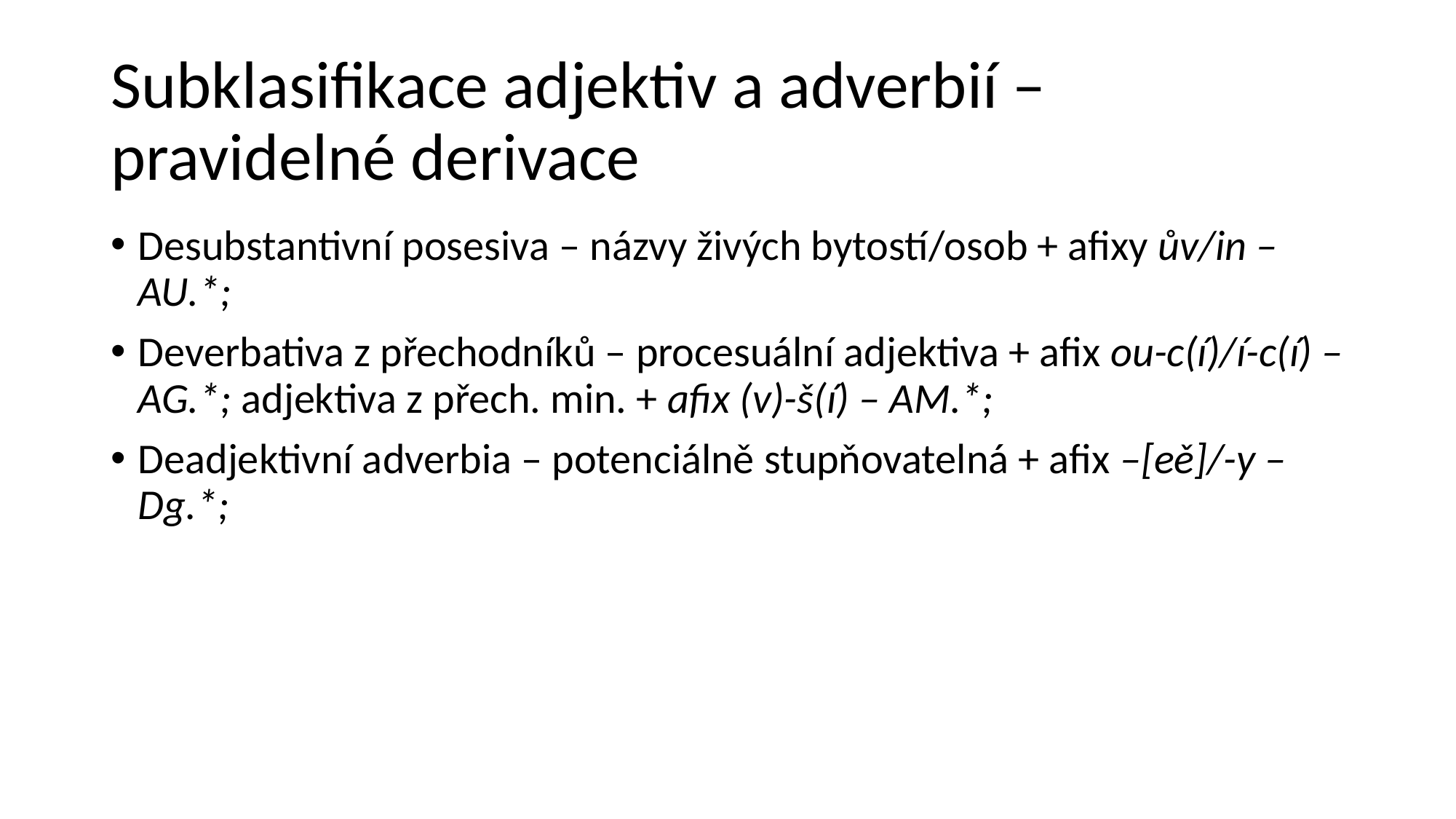

# Subklasifikace adjektiv a adverbií – pravidelné derivace
Desubstantivní posesiva – názvy živých bytostí/osob + afixy ův/in – AU.*;
Deverbativa z přechodníků – procesuální adjektiva + afix ou-c(í)/í-c(í) – AG.*; adjektiva z přech. min. + afix (v)-š(í) – AM.*;
Deadjektivní adverbia – potenciálně stupňovatelná + afix –[eě]/-y –Dg.*;